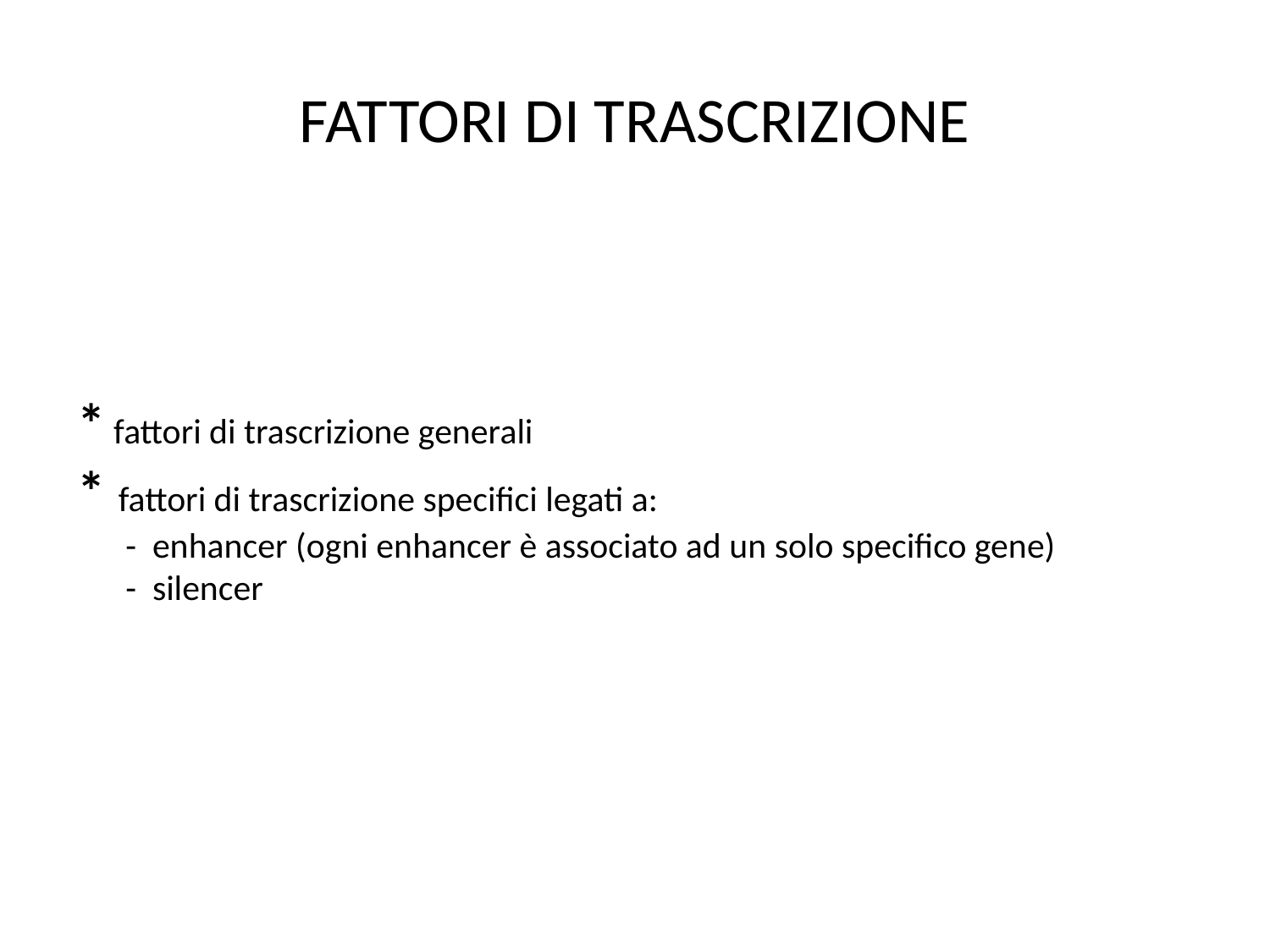

# FATTORI DI TRASCRIZIONE
* fattori di trascrizione generali
* fattori di trascrizione specifici legati a:
      -  enhancer (ogni enhancer è associato ad un solo specifico gene)
      -  silencer